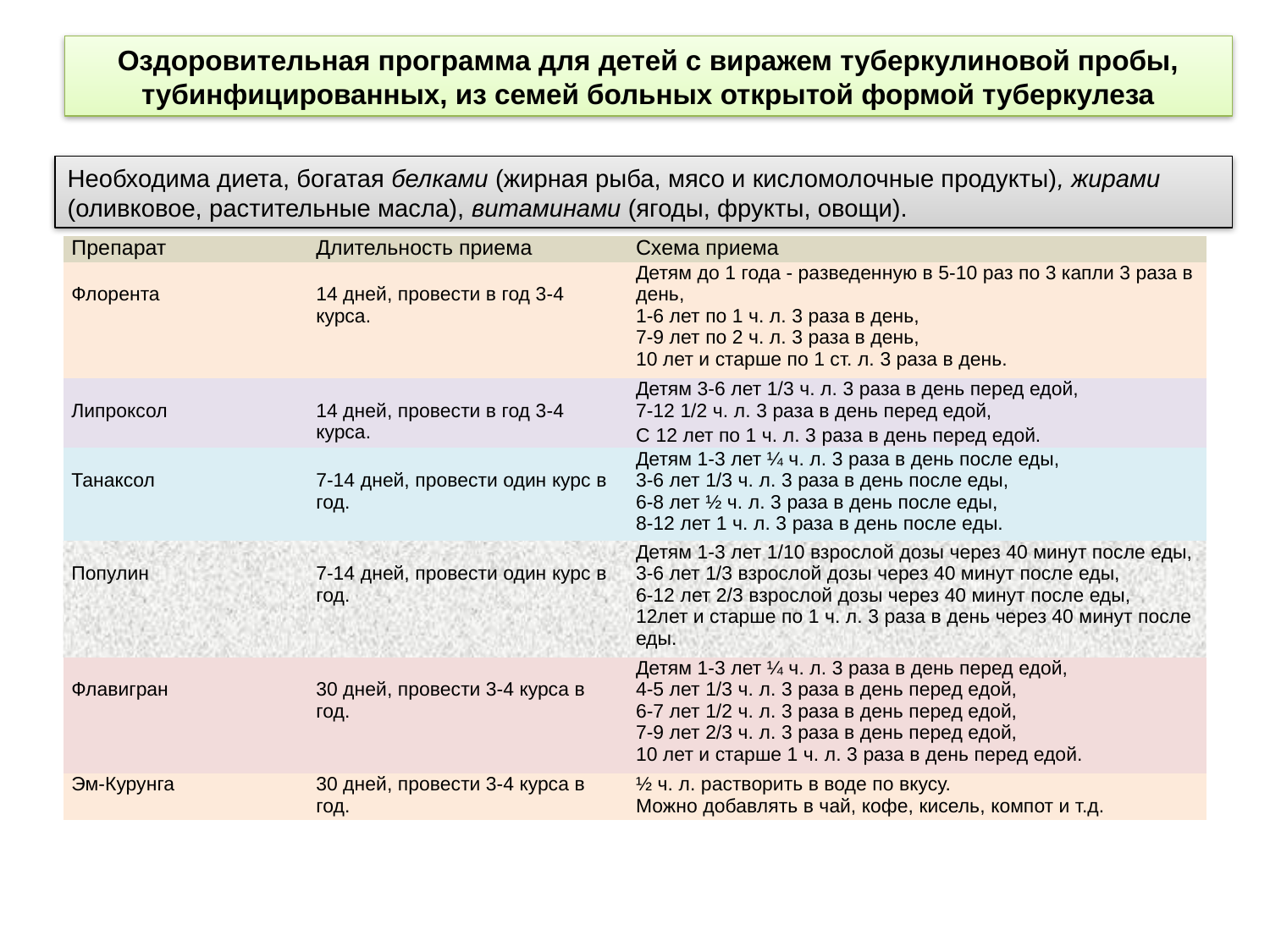

Оздоровительная программа для детей с виражем туберкулиновой пробы, тубинфицированных, из семей больных открытой формой туберкулеза
Необходима диета, богатая белками (жирная рыба, мясо и кисломолочные продукты), жирами (оливковое, растительные масла), витаминами (ягоды, фрукты, овощи).
| Препарат | Длительность приема | Схема приема |
| --- | --- | --- |
| Флорента | 14 дней, провести в год 3-4 курса. | Детям до 1 года - разведенную в 5-10 раз по 3 капли 3 раза в день, 1-6 лет по 1 ч. л. 3 раза в день, 7-9 лет по 2 ч. л. 3 раза в день, 10 лет и старше по 1 ст. л. 3 раза в день. |
| Липроксол | 14 дней, провести в год 3-4 курса. | Детям 3-6 лет 1/3 ч. л. 3 раза в день перед едой, 7-12 1/2 ч. л. 3 раза в день перед едой, C 12 лет по 1 ч. л. 3 раза в день перед едой. |
| Танаксол | 7-14 дней, провести один курс в год. | Детям 1-3 лет ¼ ч. л. 3 раза в день после еды, 3-6 лет 1/3 ч. л. 3 раза в день после еды, 6-8 лет ½ ч. л. 3 раза в день после еды, 8-12 лет 1 ч. л. 3 раза в день после еды. |
| Популин | 7-14 дней, провести один курс в год. | Детям 1-3 лет 1/10 взрослой дозы через 40 минут после еды, 3-6 лет 1/3 взрослой дозы через 40 минут после еды, 6-12 лет 2/3 взрослой дозы через 40 минут после еды, 12лет и старше по 1 ч. л. 3 раза в день через 40 минут после еды. |
| Флавигран | 30 дней, провести 3-4 курса в год. | Детям 1-3 лет ¼ ч. л. 3 раза в день перед едой, 4-5 лет 1/3 ч. л. 3 раза в день перед едой, 6-7 лет 1/2 ч. л. 3 раза в день перед едой, 7-9 лет 2/3 ч. л. 3 раза в день перед едой, 10 лет и старше 1 ч. л. 3 раза в день перед едой. |
| Эм-Курунга | 30 дней, провести 3-4 курса в год. | ½ ч. л. растворить в воде по вкусу. Можно добавлять в чай, кофе, кисель, компот и т.д. |